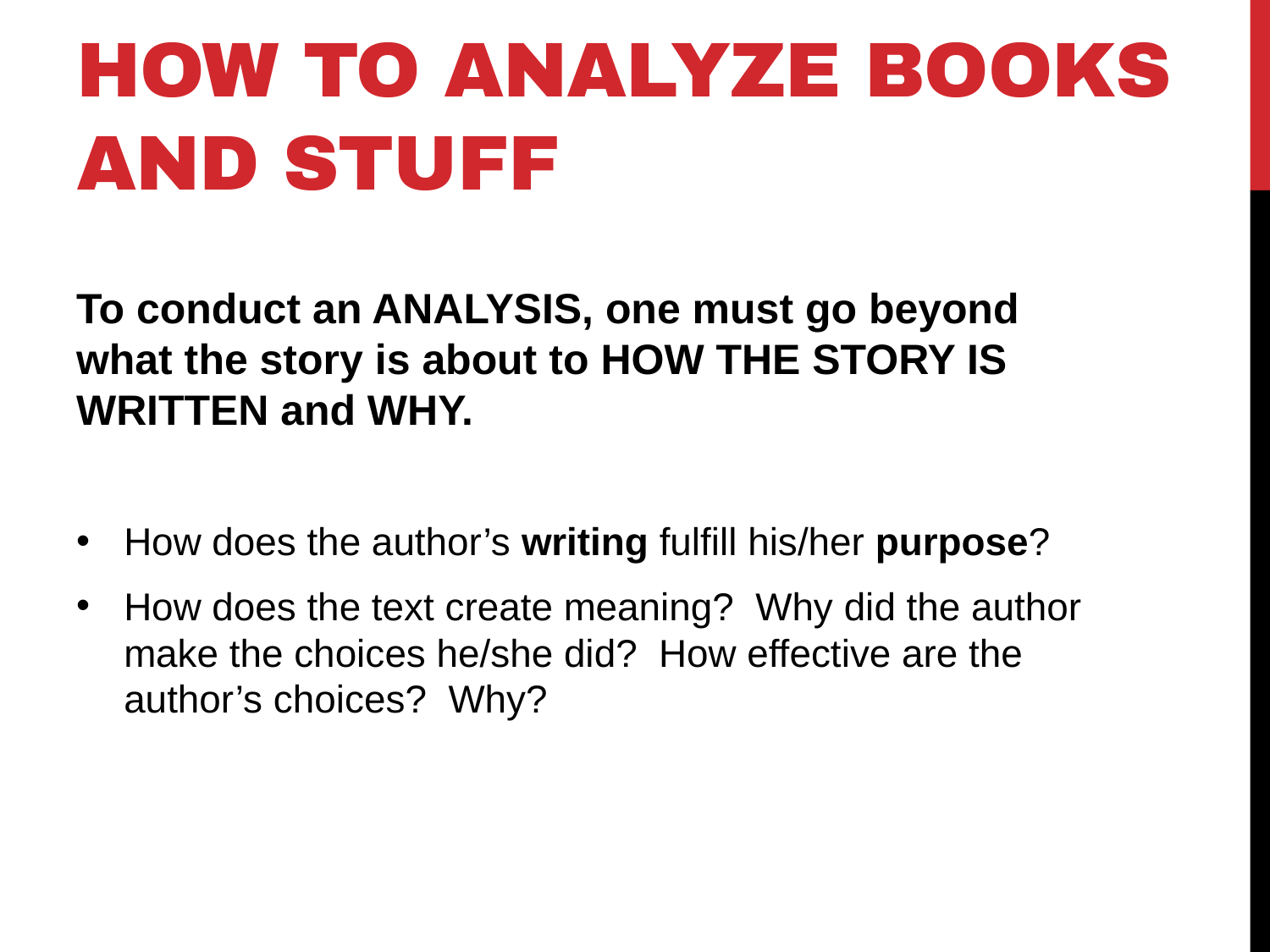

# HOW TO ANALYZE BOOKS AND STUFF
To conduct an ANALYSIS, one must go beyond what the story is about to HOW THE STORY IS WRITTEN and WHY.

How does the author’s writing fulfill his/her purpose?
How does the text create meaning?  Why did the author make the choices he/she did?  How effective are the author’s choices?  Why?